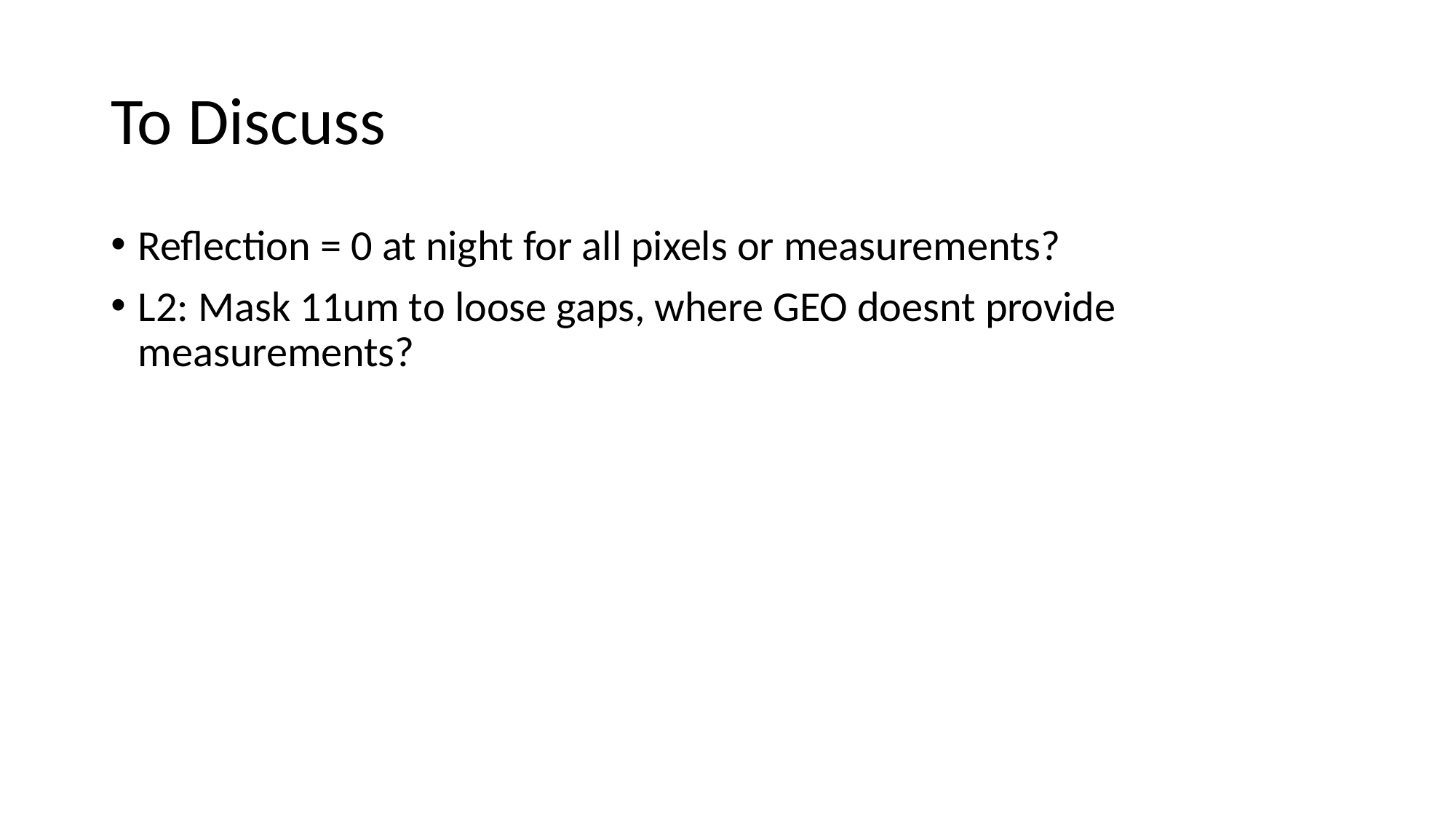

# To Discuss
Reflection = 0 at night for all pixels or measurements?
L2: Mask 11um to loose gaps, where GEO doesnt provide measurements?